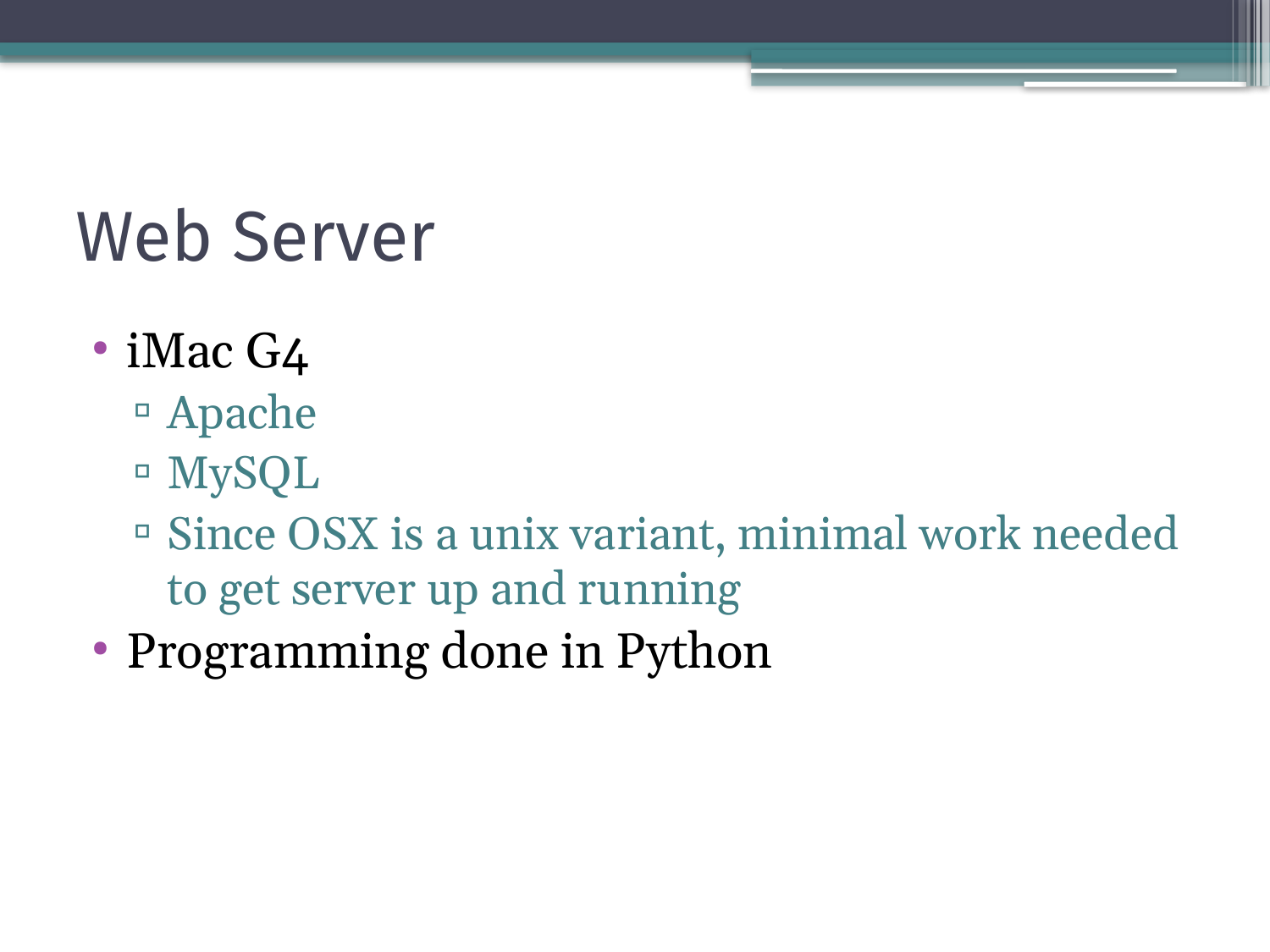

# Web Server
iMac G4
Apache
MySQL
Since OSX is a unix variant, minimal work needed to get server up and running
Programming done in Python